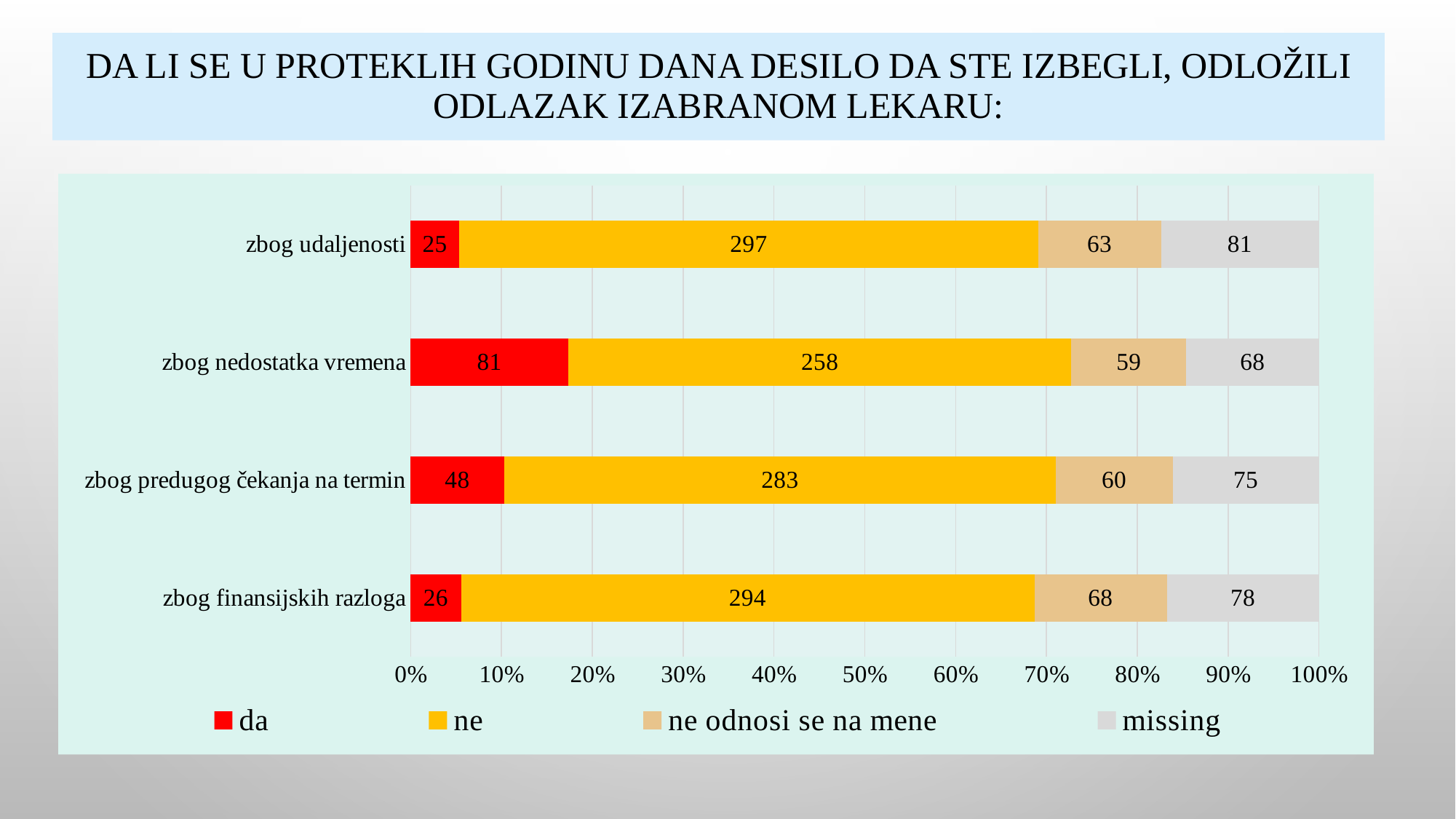

# Da li se u proteklih godinu dana desilo da ste izbegli, odložili odlazak izabranom lekaru:

### Chart

| Category | da | ne | ne odnosi se na mene | missing |
|---|---|---|---|---|
| zbog finansijskih razloga | 26.0 | 294.0 | 68.0 | 78.0 |
| zbog predugog čekanja na termin | 48.0 | 283.0 | 60.0 | 75.0 |
| zbog nedostatka vremena | 81.0 | 258.0 | 59.0 | 68.0 |
| zbog udaljenosti | 25.0 | 297.0 | 63.0 | 81.0 |